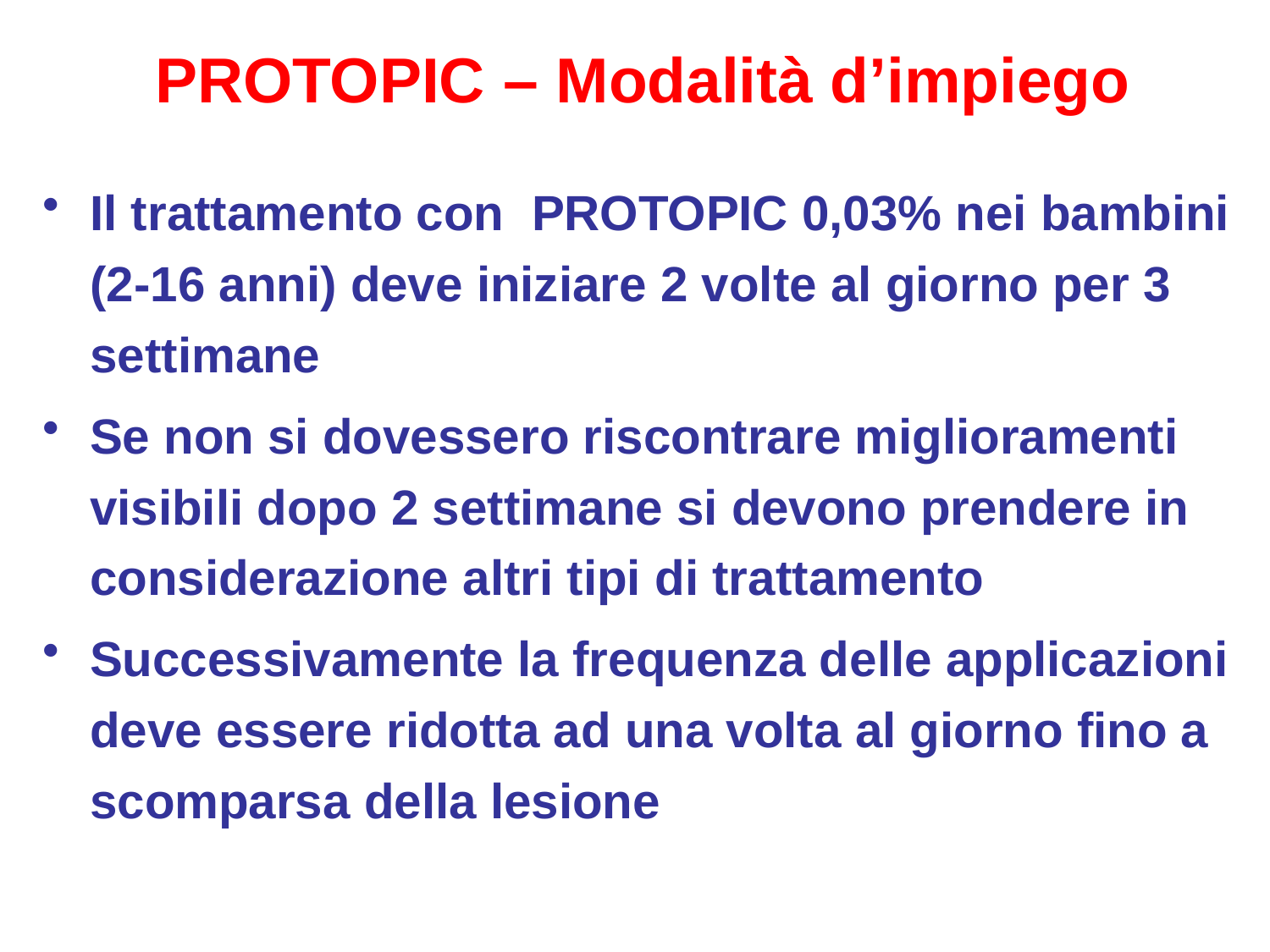

PROTOPIC – Modalità d’impiego
Il trattamento con  PROTOPIC 0,03% nei bambini (2-16 anni) deve iniziare 2 volte al giorno per 3 settimane
Se non si dovessero riscontrare miglioramenti visibili dopo 2 settimane si devono prendere in considerazione altri tipi di trattamento
Successivamente la frequenza delle applicazioni deve essere ridotta ad una volta al giorno fino a scomparsa della lesione